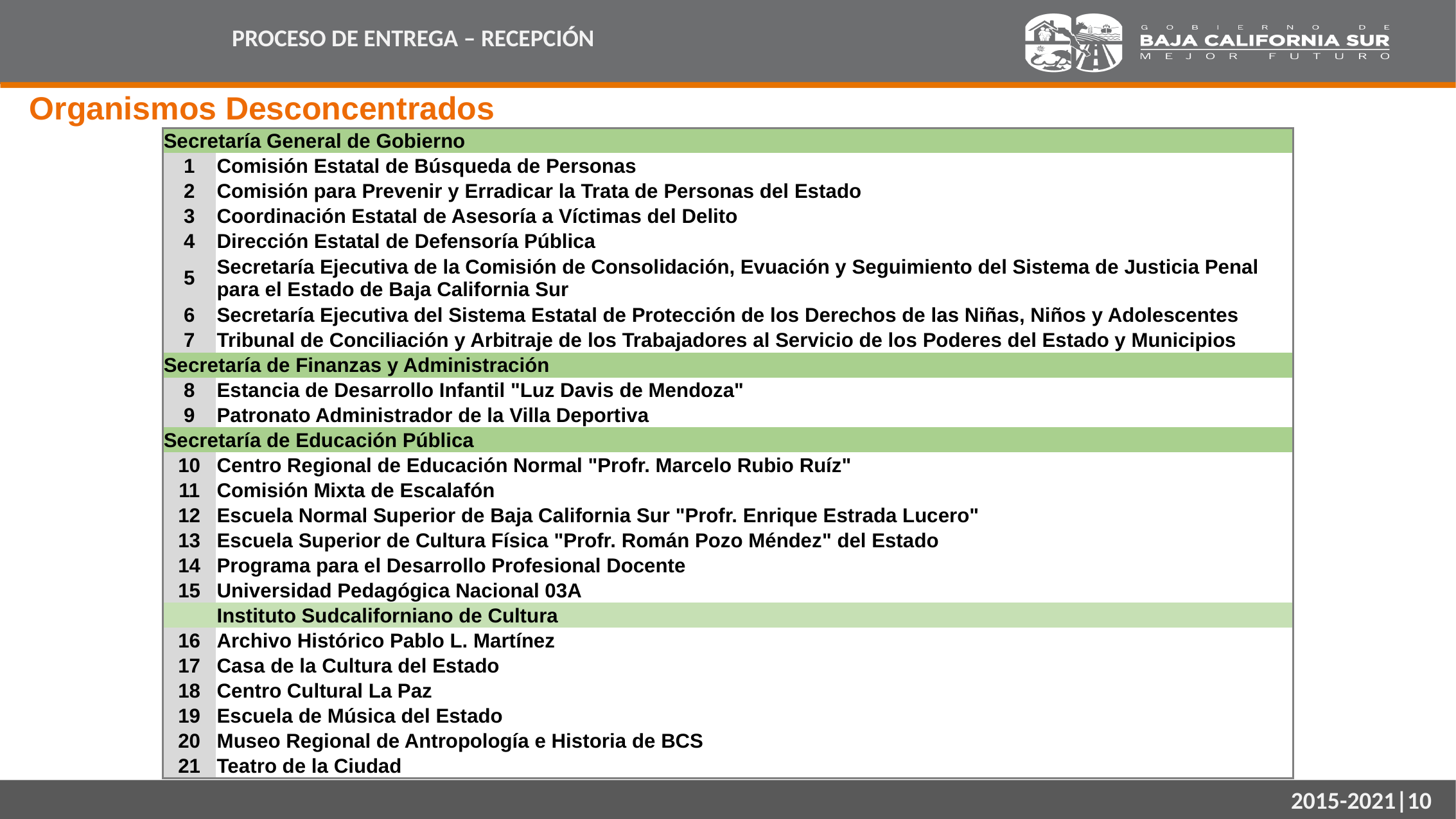

PROCESO DE ENTREGA – RECEPCIÓN
Organismos Desconcentrados
| Secretaría General de Gobierno |  |
| --- | --- |
| 1 | Comisión Estatal de Búsqueda de Personas |
| 2 | Comisión para Prevenir y Erradicar la Trata de Personas del Estado |
| 3 | Coordinación Estatal de Asesoría a Víctimas del Delito |
| 4 | Dirección Estatal de Defensoría Pública |
| 5 | Secretaría Ejecutiva de la Comisión de Consolidación, Evuación y Seguimiento del Sistema de Justicia Penal para el Estado de Baja California Sur |
| 6 | Secretaría Ejecutiva del Sistema Estatal de Protección de los Derechos de las Niñas, Niños y Adolescentes |
| 7 | Tribunal de Conciliación y Arbitraje de los Trabajadores al Servicio de los Poderes del Estado y Municipios |
| Secretaría de Finanzas y Administración |  |
| 8 | Estancia de Desarrollo Infantil "Luz Davis de Mendoza" |
| 9 | Patronato Administrador de la Villa Deportiva |
| Secretaría de Educación Pública |  |
| 10 | Centro Regional de Educación Normal "Profr. Marcelo Rubio Ruíz" |
| 11 | Comisión Mixta de Escalafón |
| 12 | Escuela Normal Superior de Baja California Sur "Profr. Enrique Estrada Lucero" |
| 13 | Escuela Superior de Cultura Física "Profr. Román Pozo Méndez" del Estado |
| 14 | Programa para el Desarrollo Profesional Docente |
| 15 | Universidad Pedagógica Nacional 03A |
|  | Instituto Sudcaliforniano de Cultura |
| 16 | Archivo Histórico Pablo L. Martínez |
| 17 | Casa de la Cultura del Estado |
| 18 | Centro Cultural La Paz |
| 19 | Escuela de Música del Estado |
| 20 | Museo Regional de Antropología e Historia de BCS |
| 21 | Teatro de la Ciudad |

2015-2021|10
2015-2021